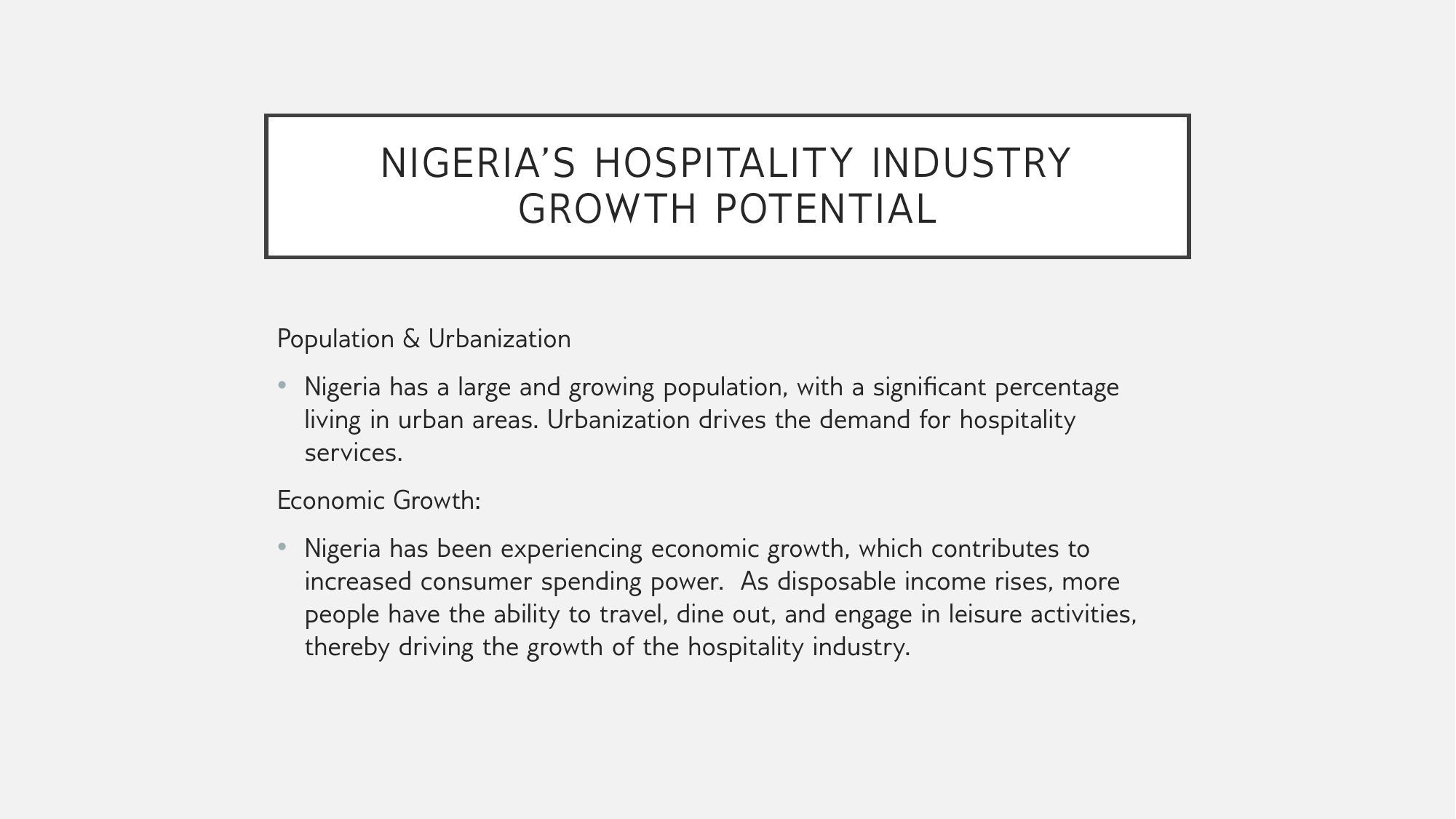

# Nigeria’s hospitality industry growth potential
Population & Urbanization
Nigeria has a large and growing population, with a significant percentage living in urban areas. Urbanization drives the demand for hospitality services.
Economic Growth:
Nigeria has been experiencing economic growth, which contributes to increased consumer spending power.  As disposable income rises, more people have the ability to travel, dine out, and engage in leisure activities, thereby driving the growth of the hospitality industry.